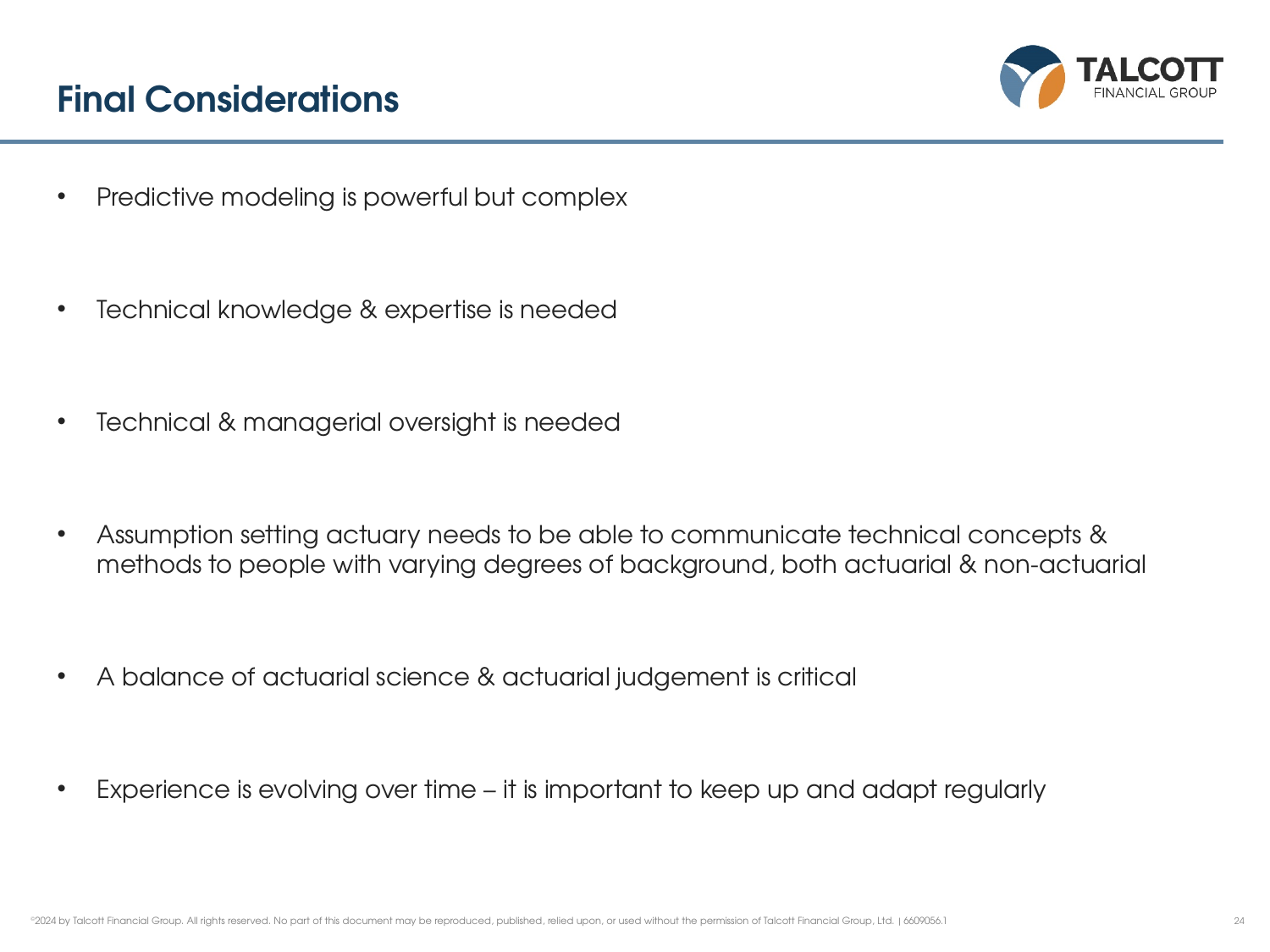

# Final Considerations
Predictive modeling is powerful but complex

Technical knowledge & expertise is needed

Technical & managerial oversight is needed

Assumption setting actuary needs to be able to communicate technical concepts & methods to people with varying degrees of background, both actuarial & non-actuarial

A balance of actuarial science & actuarial judgement is critical

Experience is evolving over time – it is important to keep up and adapt regularly

24